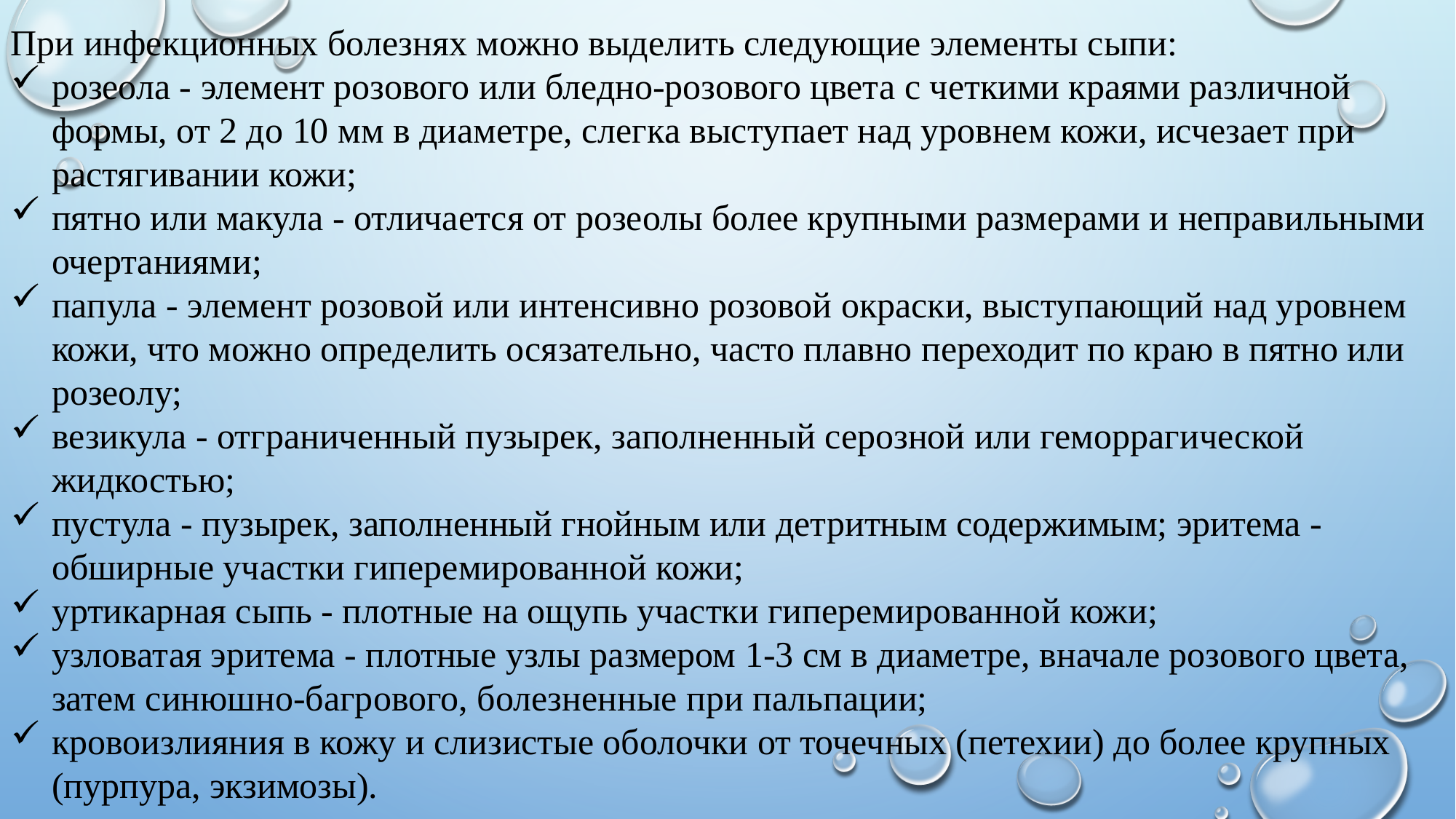

При инфекционных болезнях можно выделить следующие элементы сыпи:
розеола - элемент розового или бледно-розового цвета с четкими краями различной формы, от 2 до 10 мм в диаметре, слегка выступает над уровнем кожи, исчезает при растягивании кожи;
пятно или макула - отличается от розеолы более крупными размерами и неправильными очертаниями;
папула - элемент розовой или интенсивно розовой окраски, выступающий над уровнем кожи, что можно определить осязательно, часто плавно переходит по краю в пятно или розеолу;
везикула - отграниченный пузырек, заполненный серозной или геморрагической жидкостью;
пустула - пузырек, заполненный гнойным или детритным содержимым; эритема - обширные участки гиперемированной кожи;
уртикарная сыпь - плотные на ощупь участки гиперемированной кожи;
узловатая эритема - плотные узлы размером 1-3 см в диаметре, вначале розового цвета, затем синюшно-багрового, болезненные при пальпации;
кровоизлияния в кожу и слизистые оболочки от точечных (петехии) до более крупных (пурпура, экзимозы).